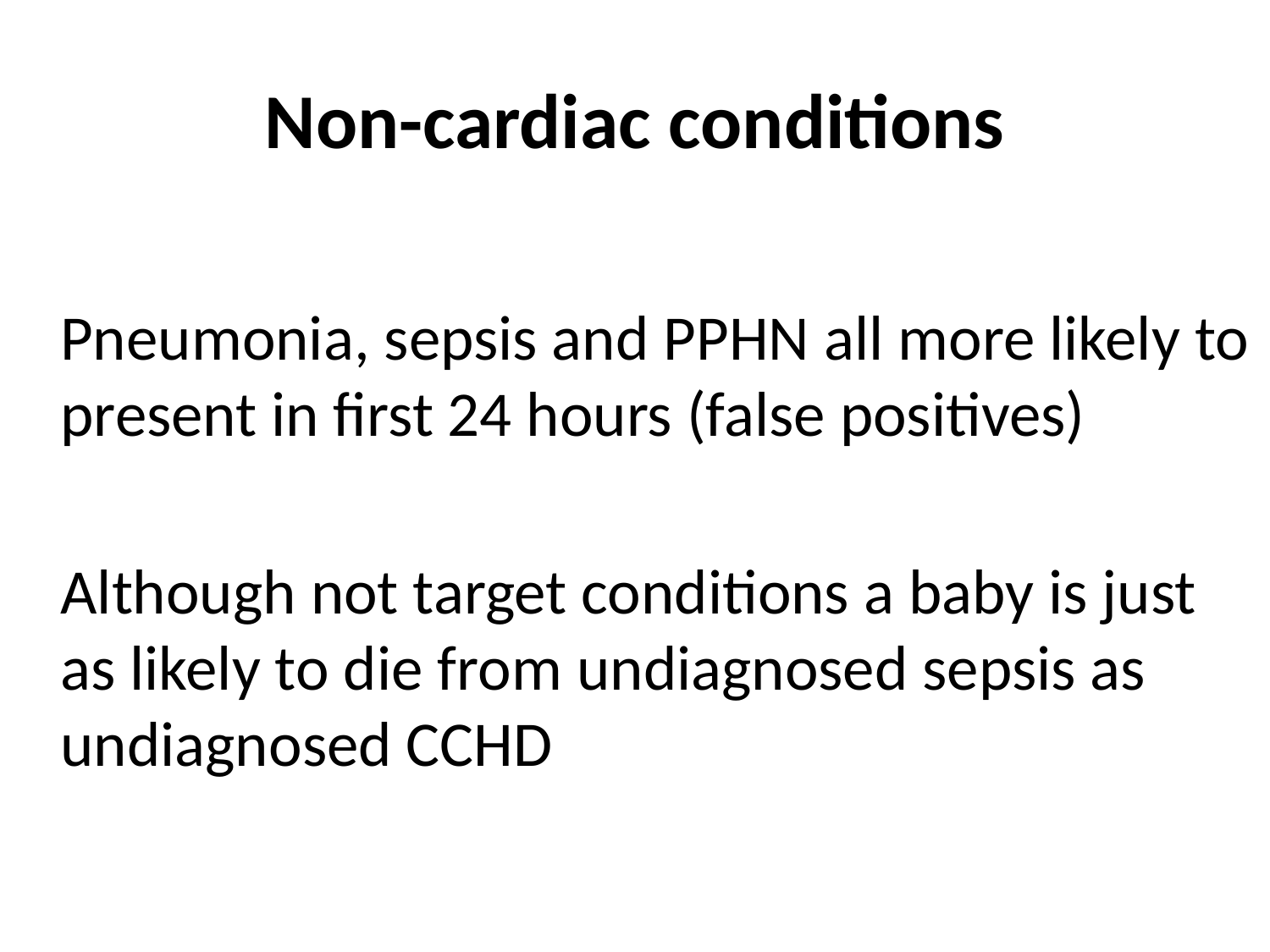

Non-cardiac conditions

	Pneumonia, sepsis and PPHN all more likely to present in first 24 hours (false positives)

	Although not target conditions a baby is just as likely to die from undiagnosed sepsis as undiagnosed CCHD